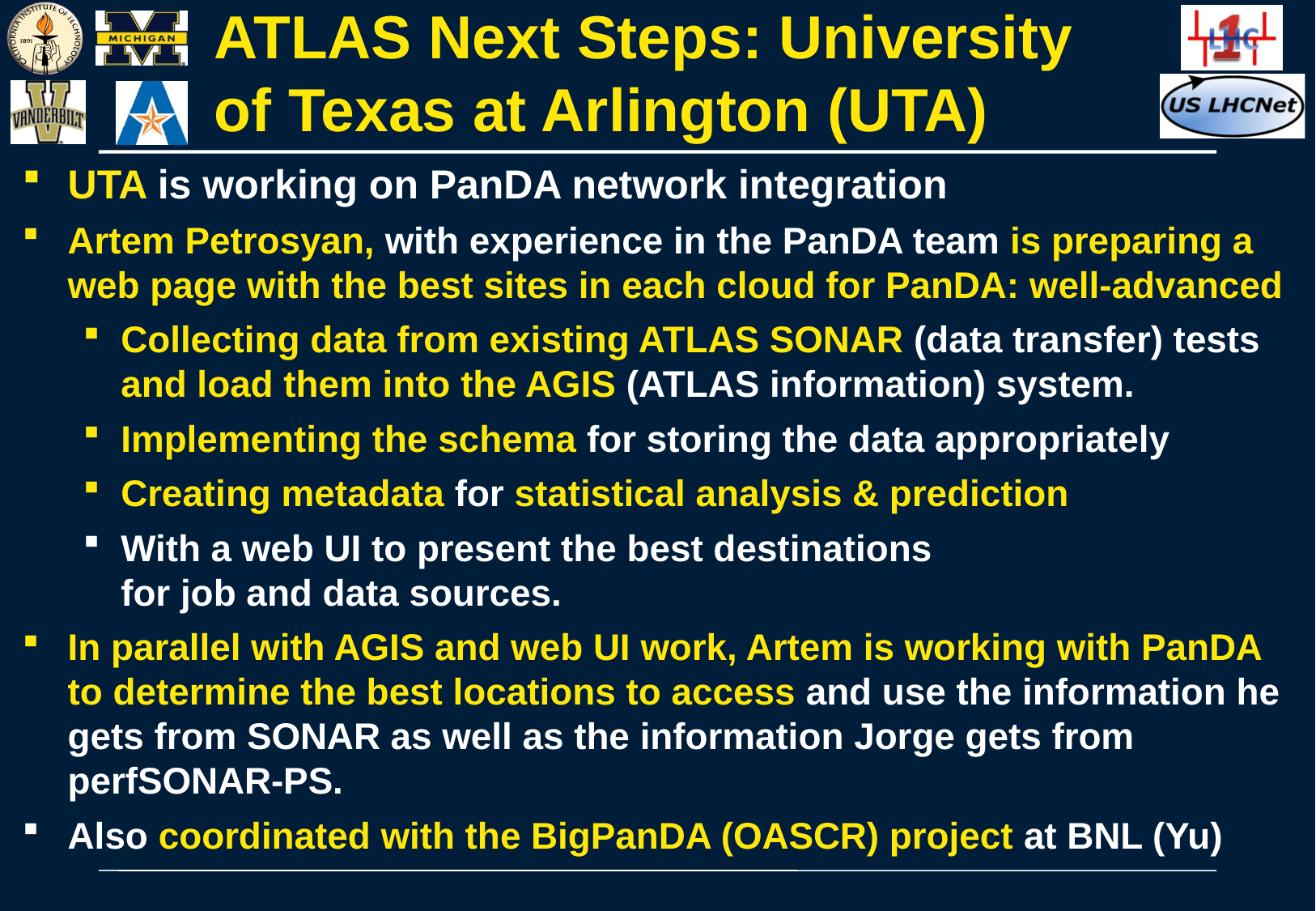

# ATLAS Next Steps: University of Texas at Arlington (UTA)
UTA is working on PanDA network integration
Artem Petrosyan, with experience in the PanDA team is preparing a web page with the best sites in each cloud for PanDA: well-advanced
Collecting data from existing ATLAS SONAR (data transfer) tests and load them into the AGIS (ATLAS information) system.
Implementing the schema for storing the data appropriately
Creating metadata for statistical analysis & prediction
With a web UI to present the best destinations
for job and data sources.
In parallel with AGIS and web UI work, Artem is working with PanDA to determine the best locations to access and use the information he gets from SONAR as well as the information Jorge gets from perfSONAR-PS.
Also coordinated with the BigPanDA (OASCR) project at BNL (Yu)